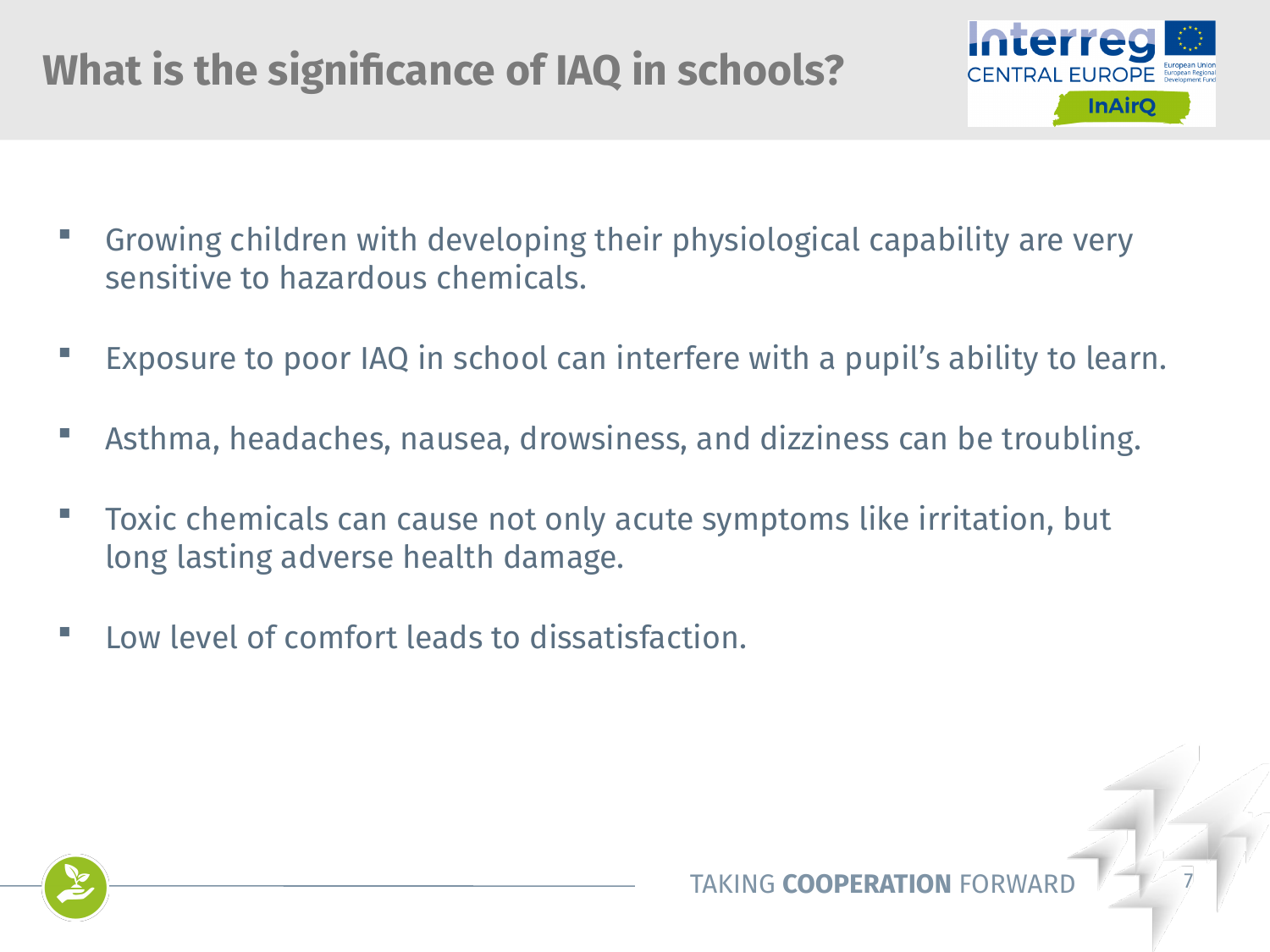

What is the significance of IAQ in schools?
Growing children with developing their physiological capability are very sensitive to hazardous chemicals.
Exposure to poor IAQ in school can interfere with a pupil’s ability to learn.
Asthma, headaches, nausea, drowsiness, and dizziness can be troubling.
Toxic chemicals can cause not only acute symptoms like irritation, but long lasting adverse health damage.
Low level of comfort leads to dissatisfaction.